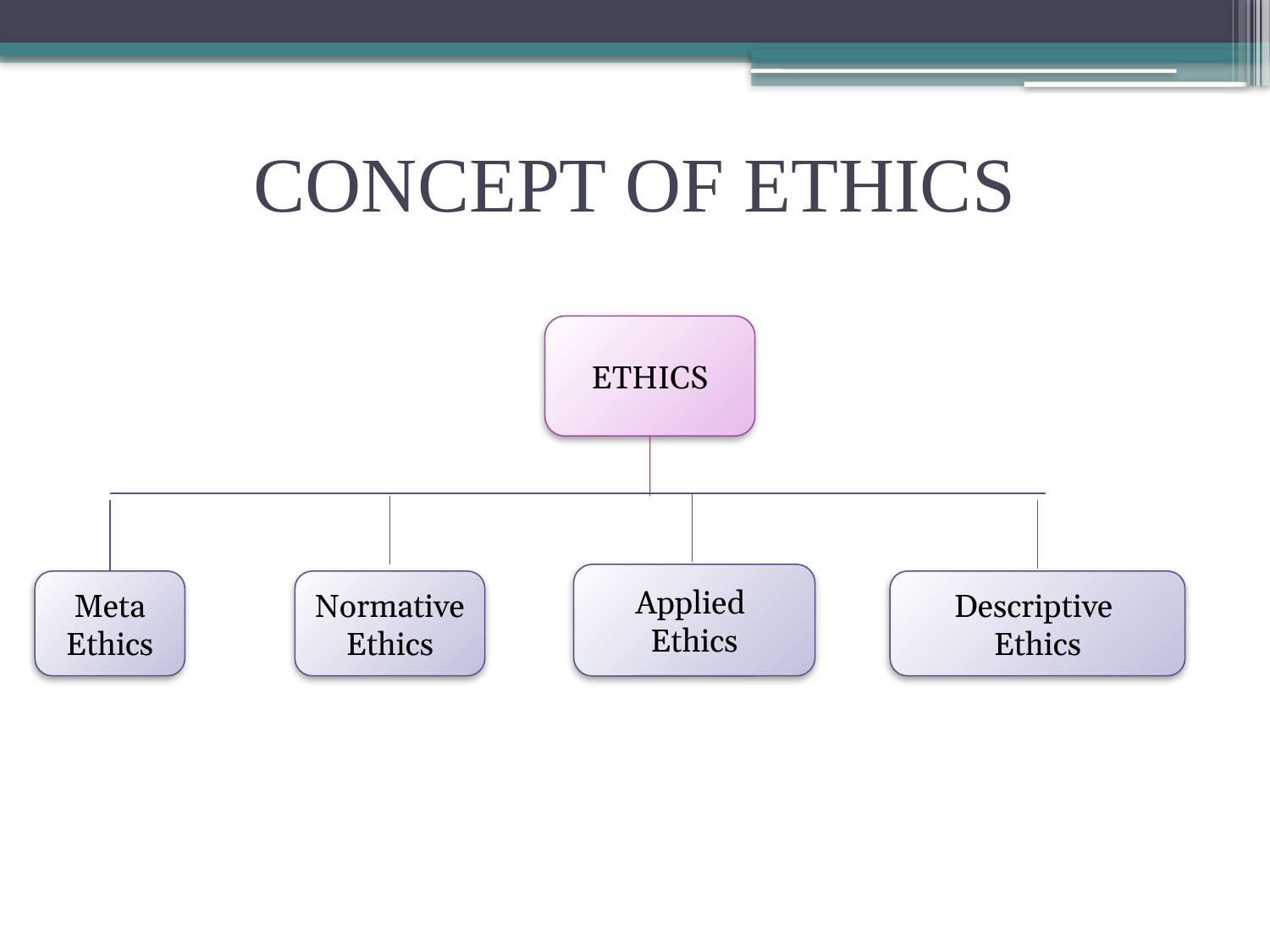

# CONCEPT OF ETHICS

ETHICS
Applied
Ethics
Meta Ethics
Normative
Ethics
Descriptive
Ethics